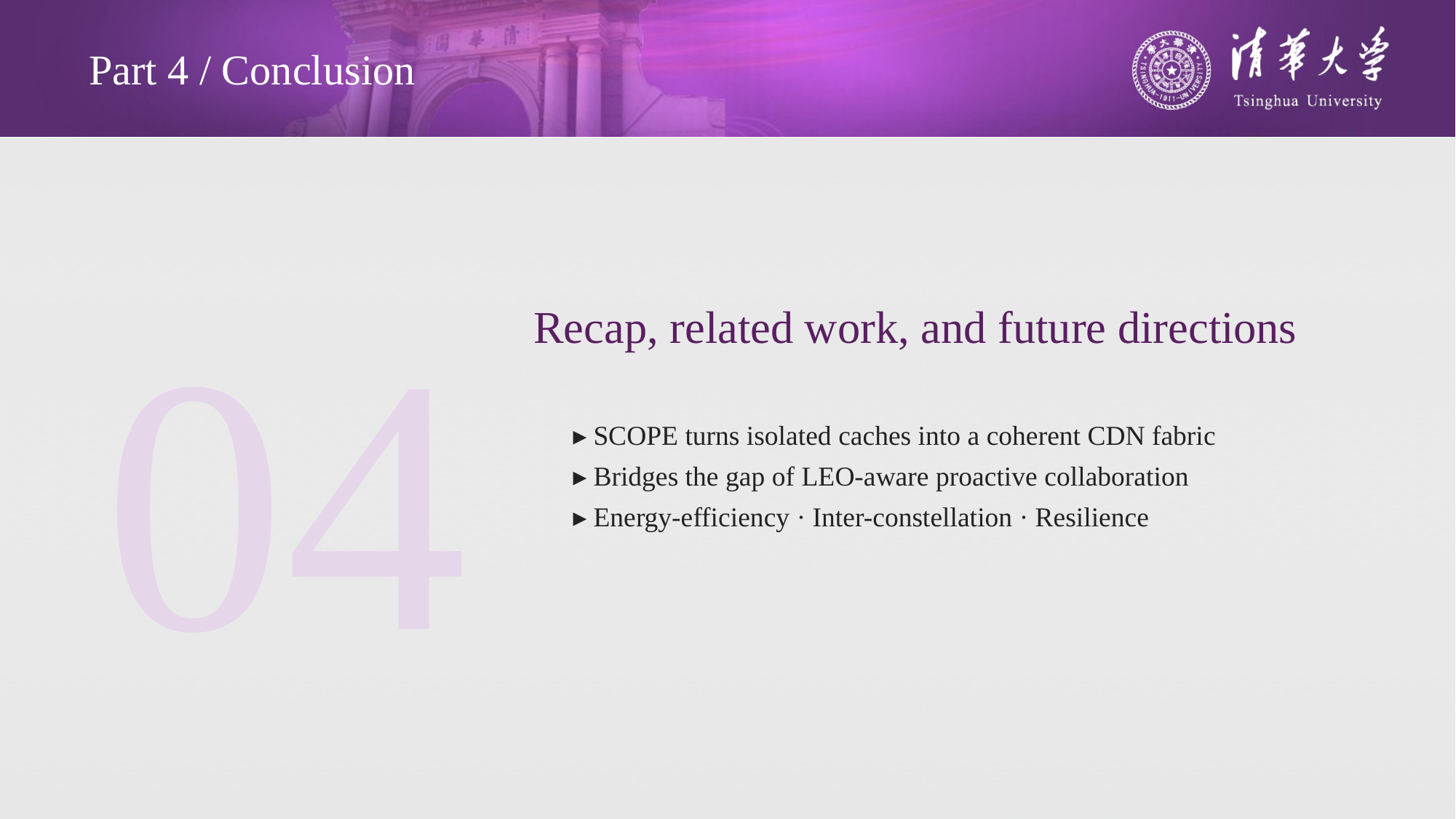

# Part 4 / Conclusion

04
Recap, related work, and future directions
▸ SCOPE turns isolated caches into a coherent CDN fabric
▸ Bridges the gap of LEO-aware proactive collaboration
▸ Energy-efficiency · Inter-constellation · Resilience